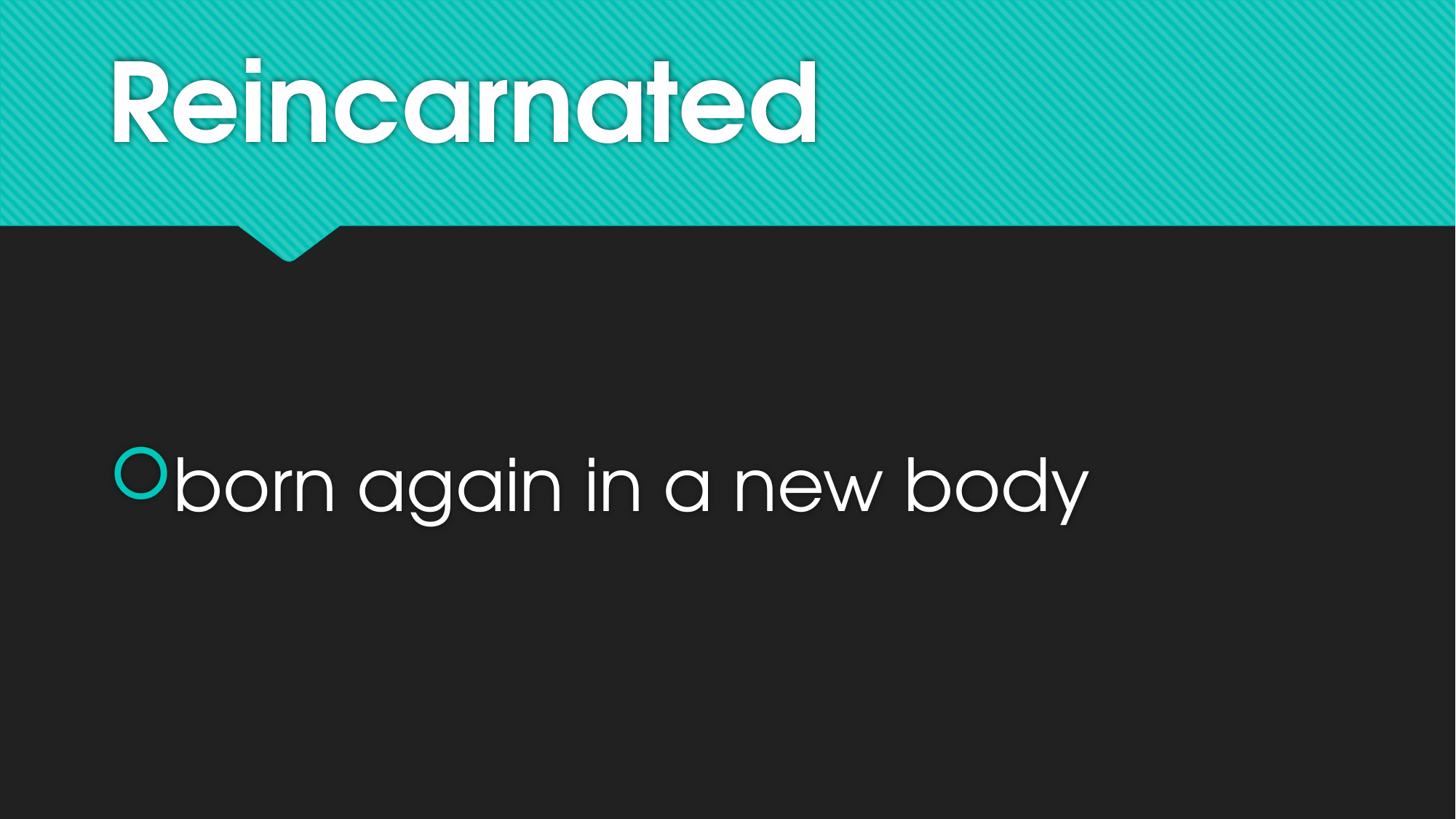

# Reincarnated
born again in a new body